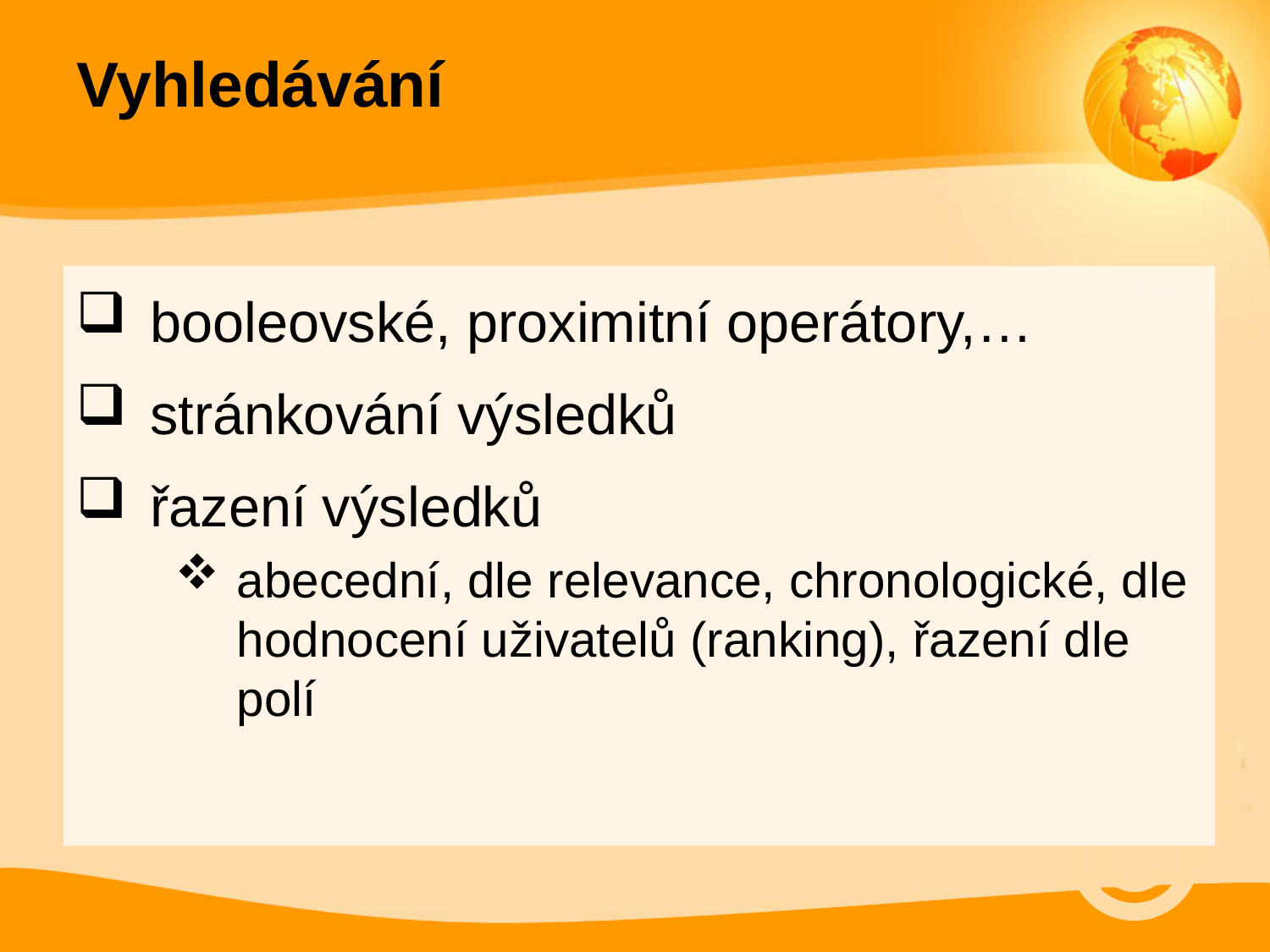

# Vyhledávání
booleovské, proximitní operátory,…
stránkování výsledků
řazení výsledků
abecední, dle relevance, chronologické, dle hodnocení uživatelů (ranking), řazení dle polí